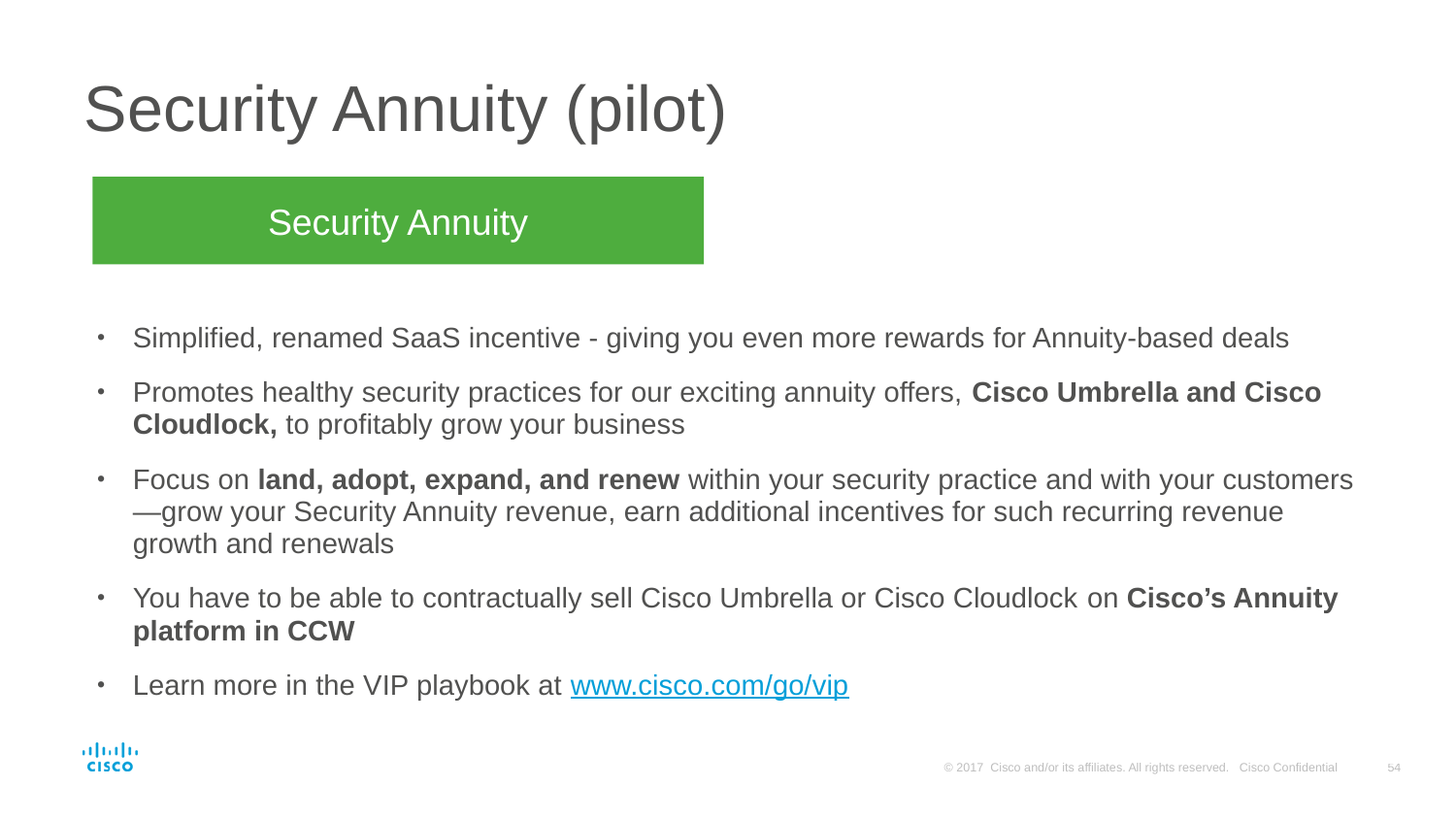

# Security Annuity (pilot)
Security Annuity
Simplified, renamed SaaS incentive - giving you even more rewards for Annuity-based deals
Promotes healthy security practices for our exciting annuity offers, Cisco Umbrella and Cisco Cloudlock, to profitably grow your business
Focus on land, adopt, expand, and renew within your security practice and with your customers—grow your Security Annuity revenue, earn additional incentives for such recurring revenue growth and renewals
You have to be able to contractually sell Cisco Umbrella or Cisco Cloudlock on Cisco’s Annuity platform in CCW
Learn more in the VIP playbook at www.cisco.com/go/vip